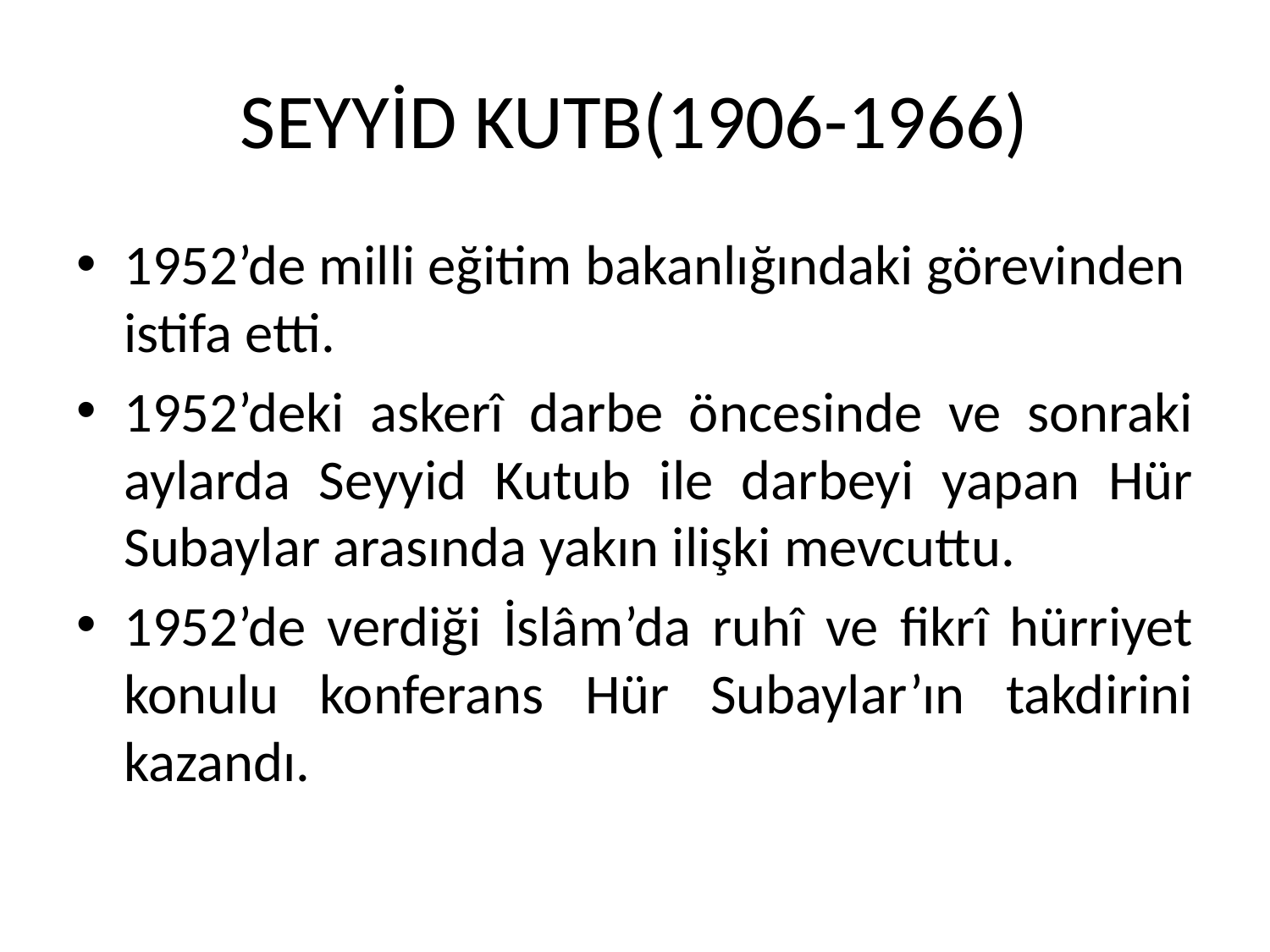

# SEYYİD KUTB(1906-1966)
1952’de milli eğitim bakanlığındaki görevinden istifa etti.
1952’deki askerî darbe öncesinde ve sonraki aylarda Seyyid Kutub ile darbeyi yapan Hür Subaylar arasında yakın ilişki mevcuttu.
1952’de verdiği İslâm’da ruhî ve fikrî hürriyet konulu konferans Hür Subaylar’ın takdirini kazandı.